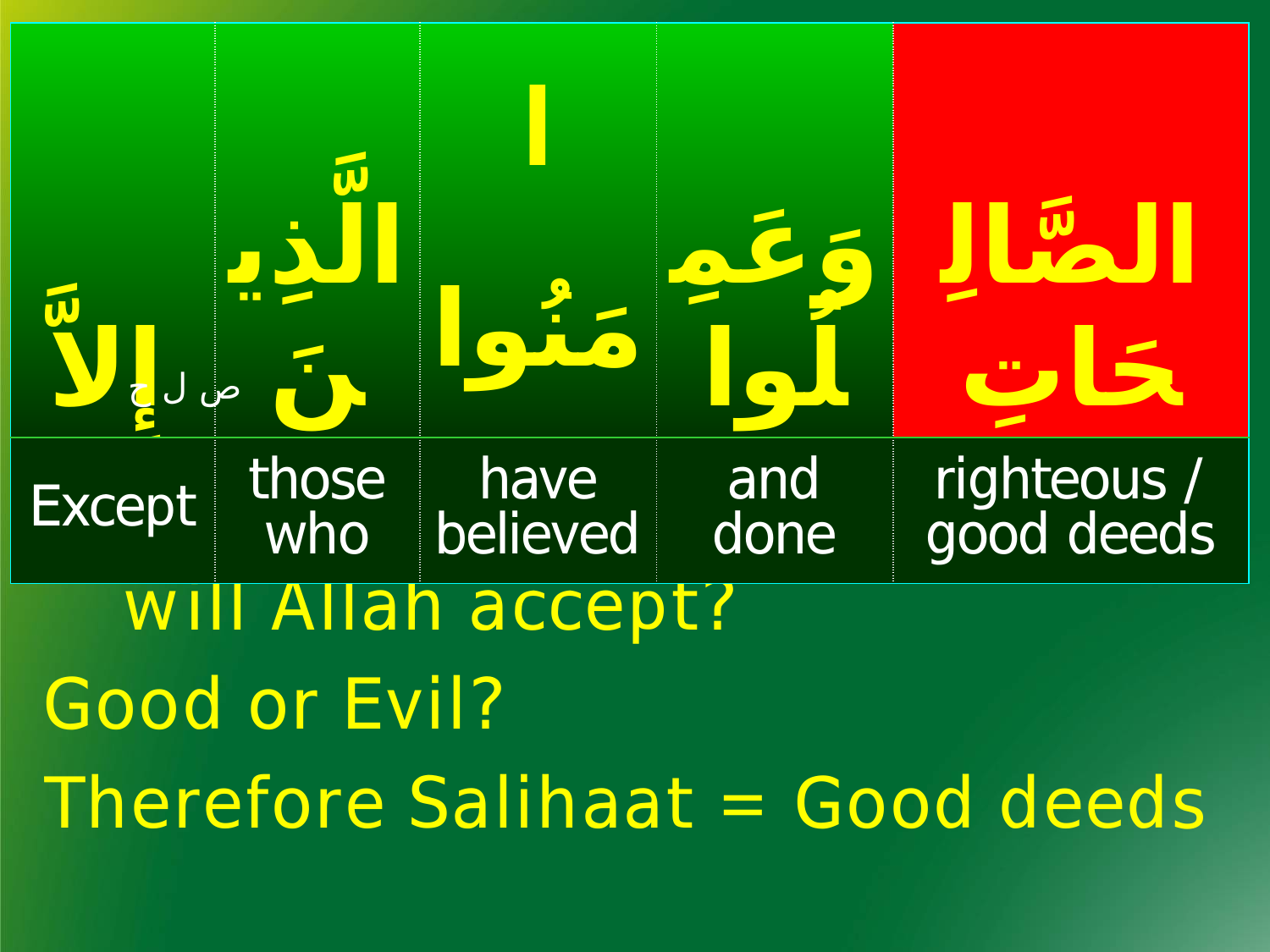

| إِلاَّ | الَّذِينَ | ا ٰمَنُوا | وَعَمِلُوا | الصَّالِحَاتِ |
| --- | --- | --- | --- | --- |
| Except | those who | have believed | and done | righteous / good deeds |

With belief, what kind of action will Allah accept?
Good or Evil?
Therefore Salihaat = Good deeds
ص ل ح